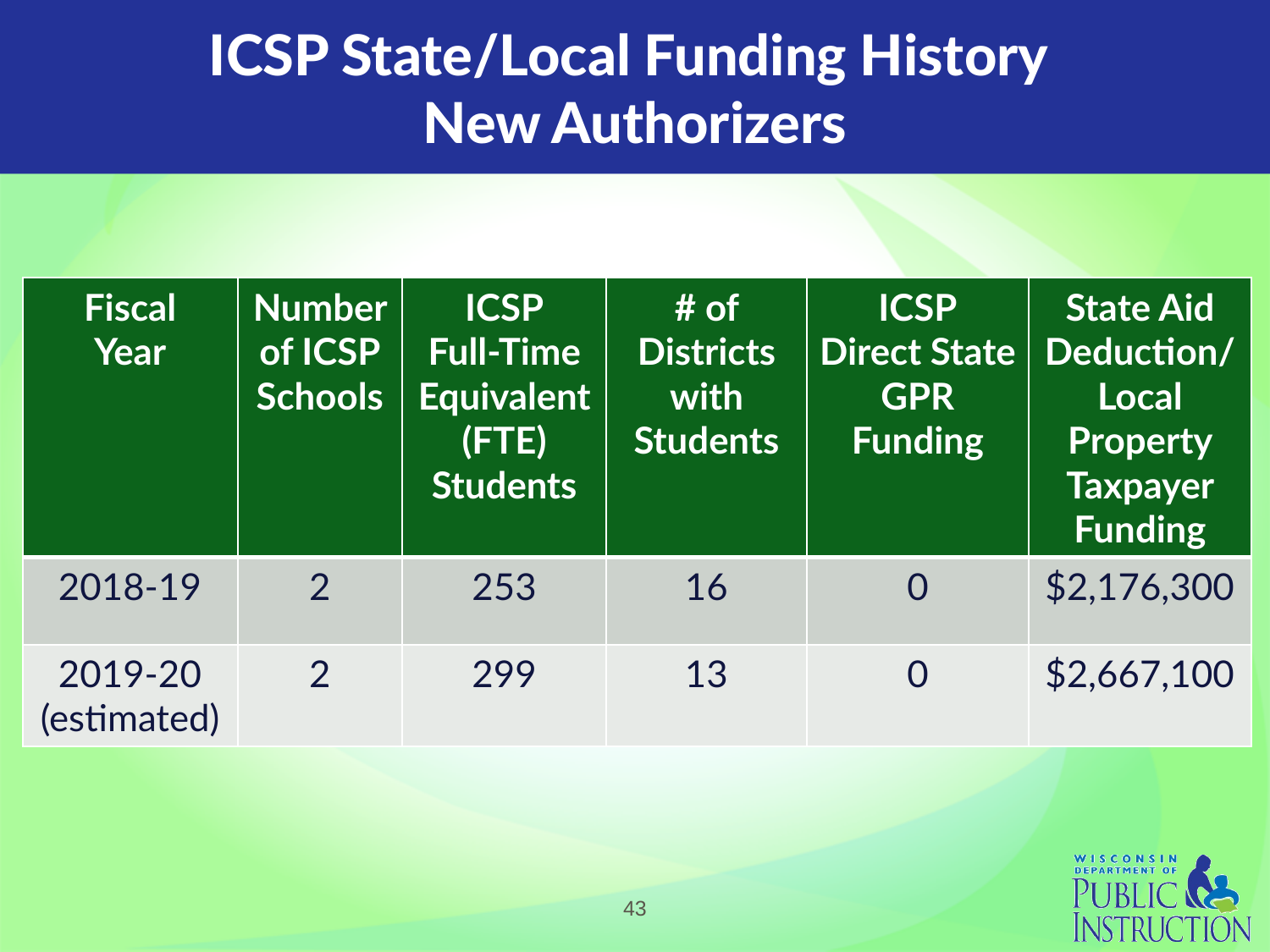

ICSP State/Local Funding History
New Authorizers
#
| Fiscal Year | Number of ICSP Schools | ICSP Full-Time Equivalent (FTE) Students | # of Districts with Students | ICSP Direct State GPR Funding | State Aid Deduction/Local Property Taxpayer Funding |
| --- | --- | --- | --- | --- | --- |
| 2018-19 | 2 | 253 | 16 | 0 | $2,176,300 |
| 2019-20 (estimated) | 2 | 299 | 13 | 0 | $2,667,100 |
43